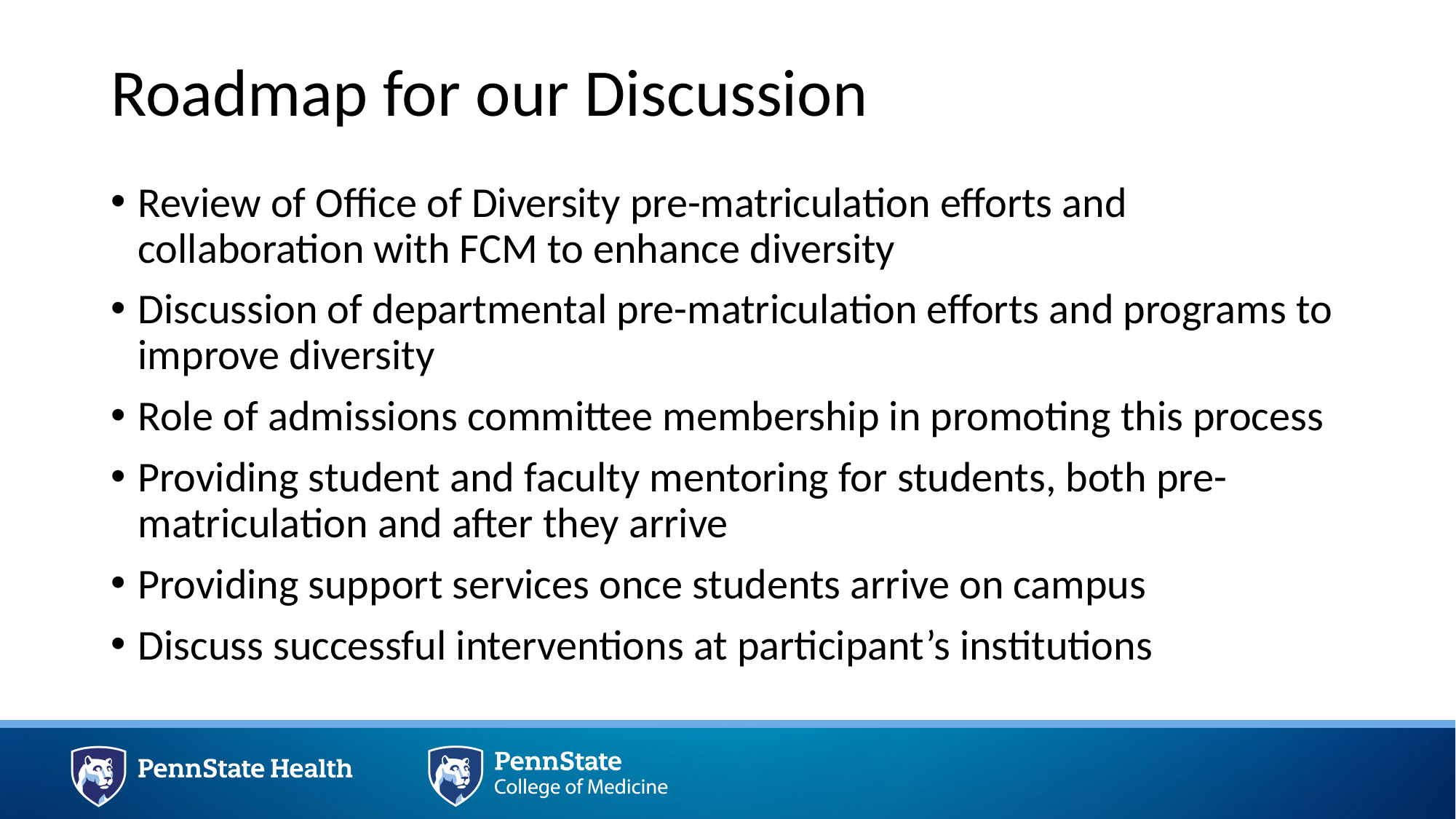

# Roadmap for our Discussion
Review of Office of Diversity pre-matriculation efforts and collaboration with FCM to enhance diversity
Discussion of departmental pre-matriculation efforts and programs to improve diversity
Role of admissions committee membership in promoting this process
Providing student and faculty mentoring for students, both pre-matriculation and after they arrive
Providing support services once students arrive on campus
Discuss successful interventions at participant’s institutions